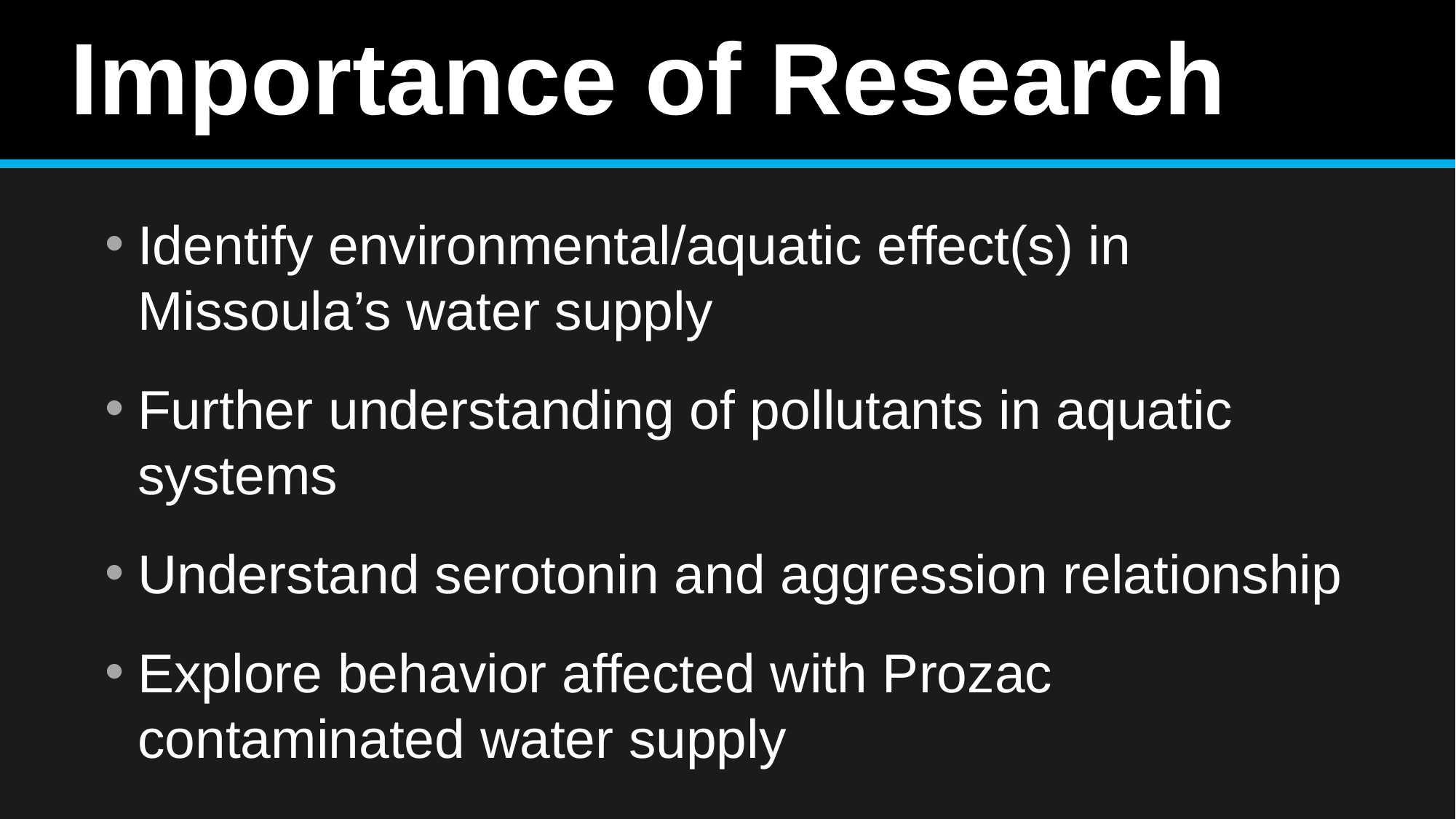

# Importance of Research
Identify environmental/aquatic effect(s) in Missoula’s water supply
Further understanding of pollutants in aquatic systems
Understand serotonin and aggression relationship
Explore behavior affected with Prozac contaminated water supply